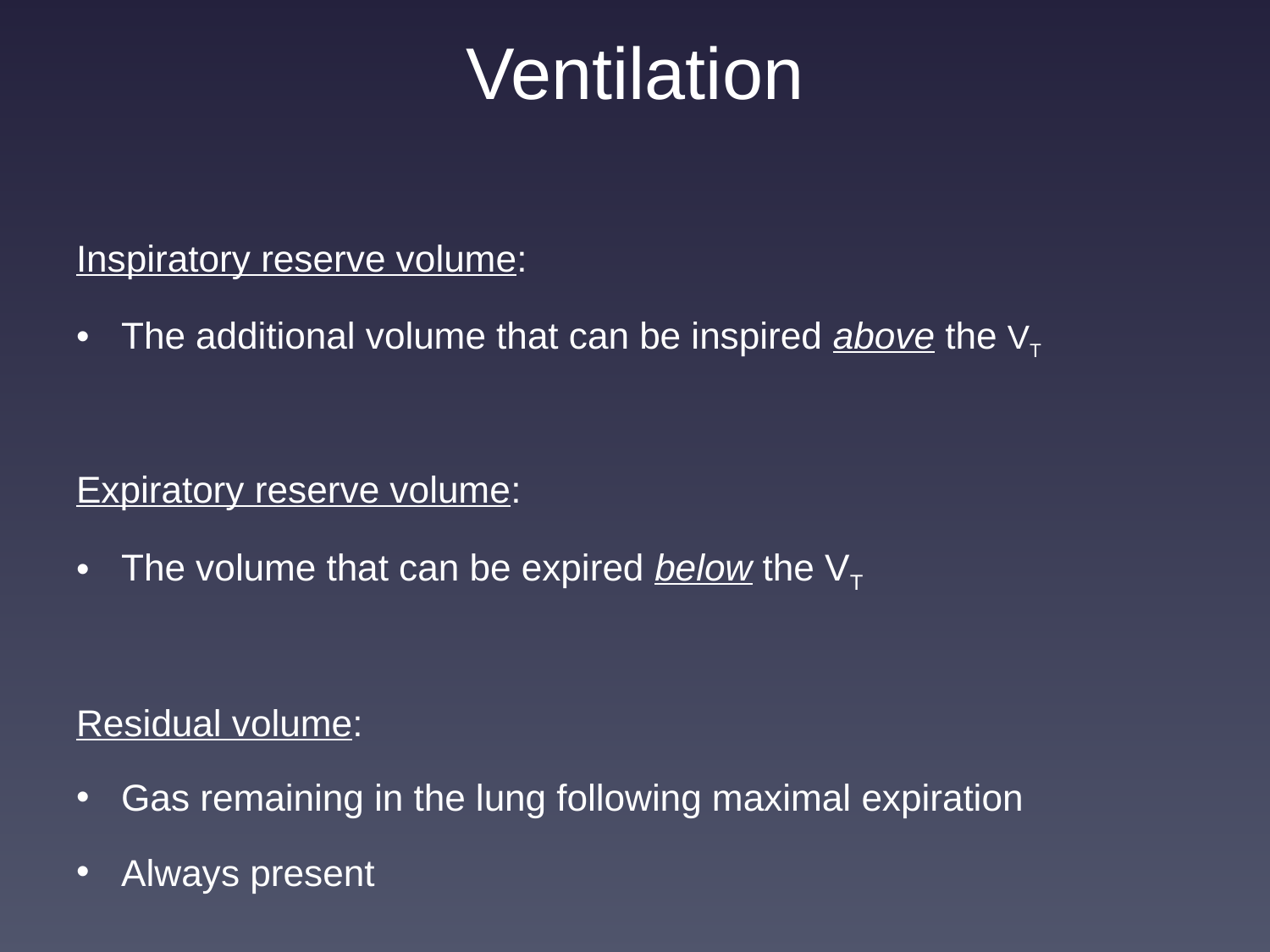

# Ventilation

Inspiratory reserve volume:
The additional volume that can be inspired above the VT

Expiratory reserve volume:
The volume that can be expired below the VT

Residual volume:
Gas remaining in the lung following maximal expiration
Always present